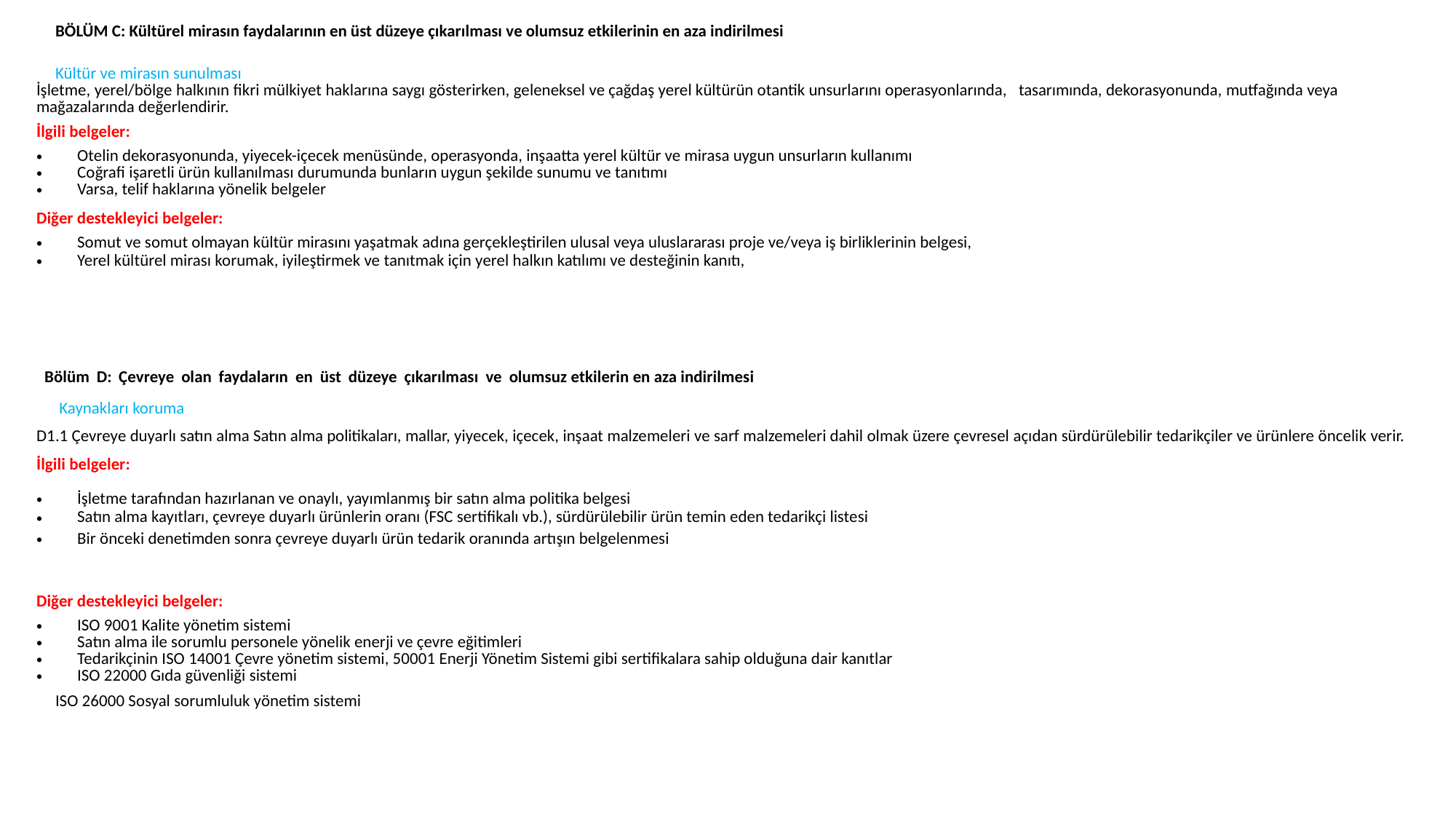

| BÖLÜM C: Kültürel mirasın faydalarının en üst düzeye çıkarılması ve olumsuz etkilerinin en aza indirilmesi |
| --- |
| Kültür ve mirasın sunulması İşletme, yerel/bölge halkının fikri mülkiyet haklarına saygı gösterirken, geleneksel ve çağdaş yerel kültürün otantik unsurlarını operasyonlarında, tasarımında, dekorasyonunda, mutfağında veya mağazalarında değerlendirir. İlgili belgeler: Otelin dekorasyonunda, yiyecek-içecek menüsünde, operasyonda, inşaatta yerel kültür ve mirasa uygun unsurların kullanımı Coğrafi işaretli ürün kullanılması durumunda bunların uygun şekilde sunumu ve tanıtımı Varsa, telif haklarına yönelik belgeler Diğer destekleyici belgeler: Somut ve somut olmayan kültür mirasını yaşatmak adına gerçekleştirilen ulusal veya uluslararası proje ve/veya iş birliklerinin belgesi, Yerel kültürel mirası korumak, iyileştirmek ve tanıtmak için yerel halkın katılımı ve desteğinin kanıtı, |
| Bölüm D: Çevreye olan faydaların en üst düzeye çıkarılması ve olumsuz etkilerin en aza indirilmesi |
| Kaynakları koruma |
| D1.1 Çevreye duyarlı satın alma Satın alma politikaları, mallar, yiyecek, içecek, inşaat malzemeleri ve sarf malzemeleri dahil olmak üzere çevresel açıdan sürdürülebilir tedarikçiler ve ürünlere öncelik verir. İlgili belgeler: İşletme tarafından hazırlanan ve onaylı, yayımlanmış bir satın alma politika belgesi Satın alma kayıtları, çevreye duyarlı ürünlerin oranı (FSC sertifikalı vb.), sürdürülebilir ürün temin eden tedarikçi listesi Bir önceki denetimden sonra çevreye duyarlı ürün tedarik oranında artışın belgelenmesi   Diğer destekleyici belgeler: ISO 9001 Kalite yönetim sistemi Satın alma ile sorumlu personele yönelik enerji ve çevre eğitimleri Tedarikçinin ISO 14001 Çevre yönetim sistemi, 50001 Enerji Yönetim Sistemi gibi sertifikalara sahip olduğuna dair kanıtlar ISO 22000 Gıda güvenliği sistemi ISO 26000 Sosyal sorumluluk yönetim sistemi |